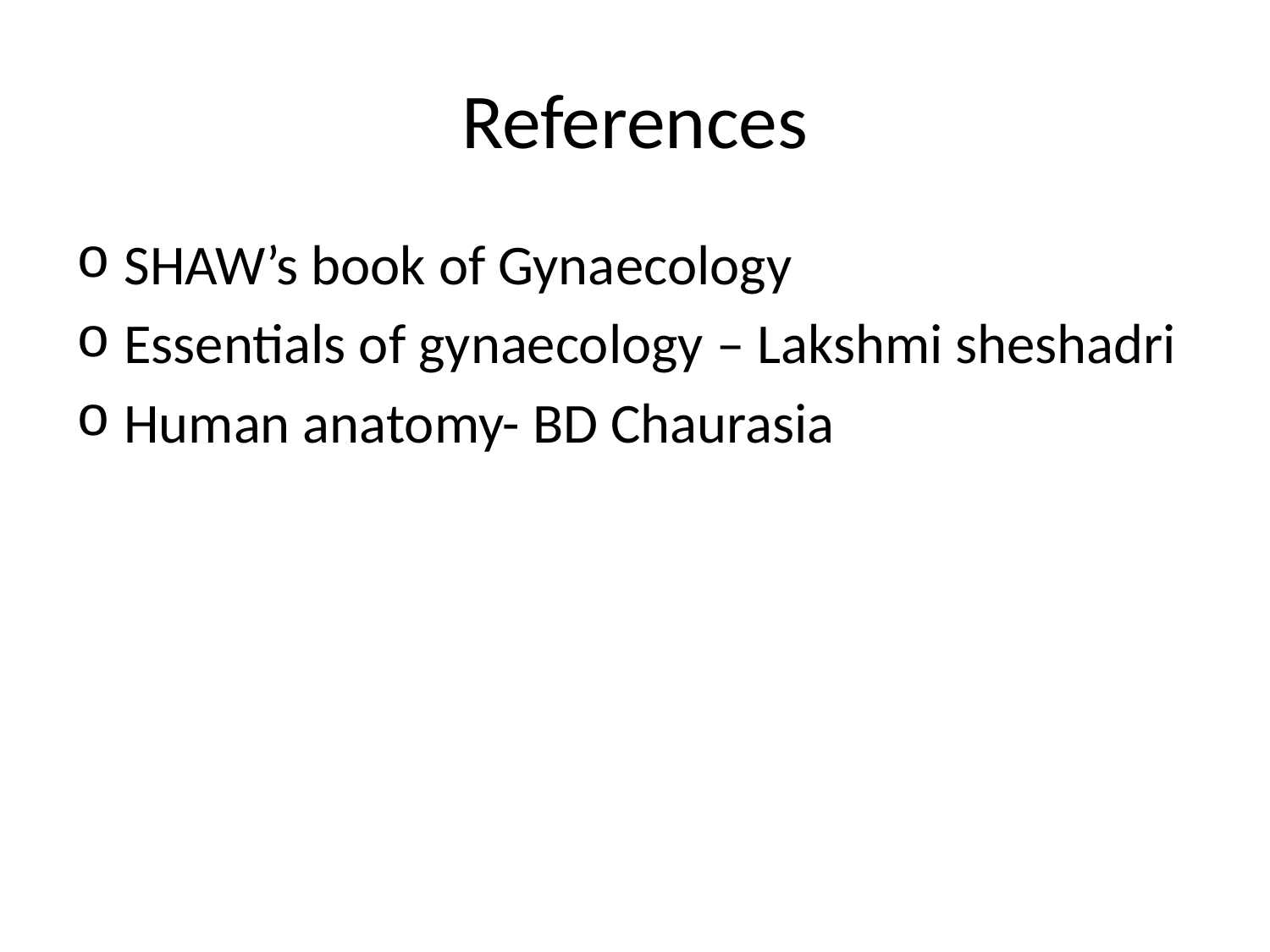

# References
SHAW’s book of Gynaecology
Essentials of gynaecology – Lakshmi sheshadri
Human anatomy- BD Chaurasia